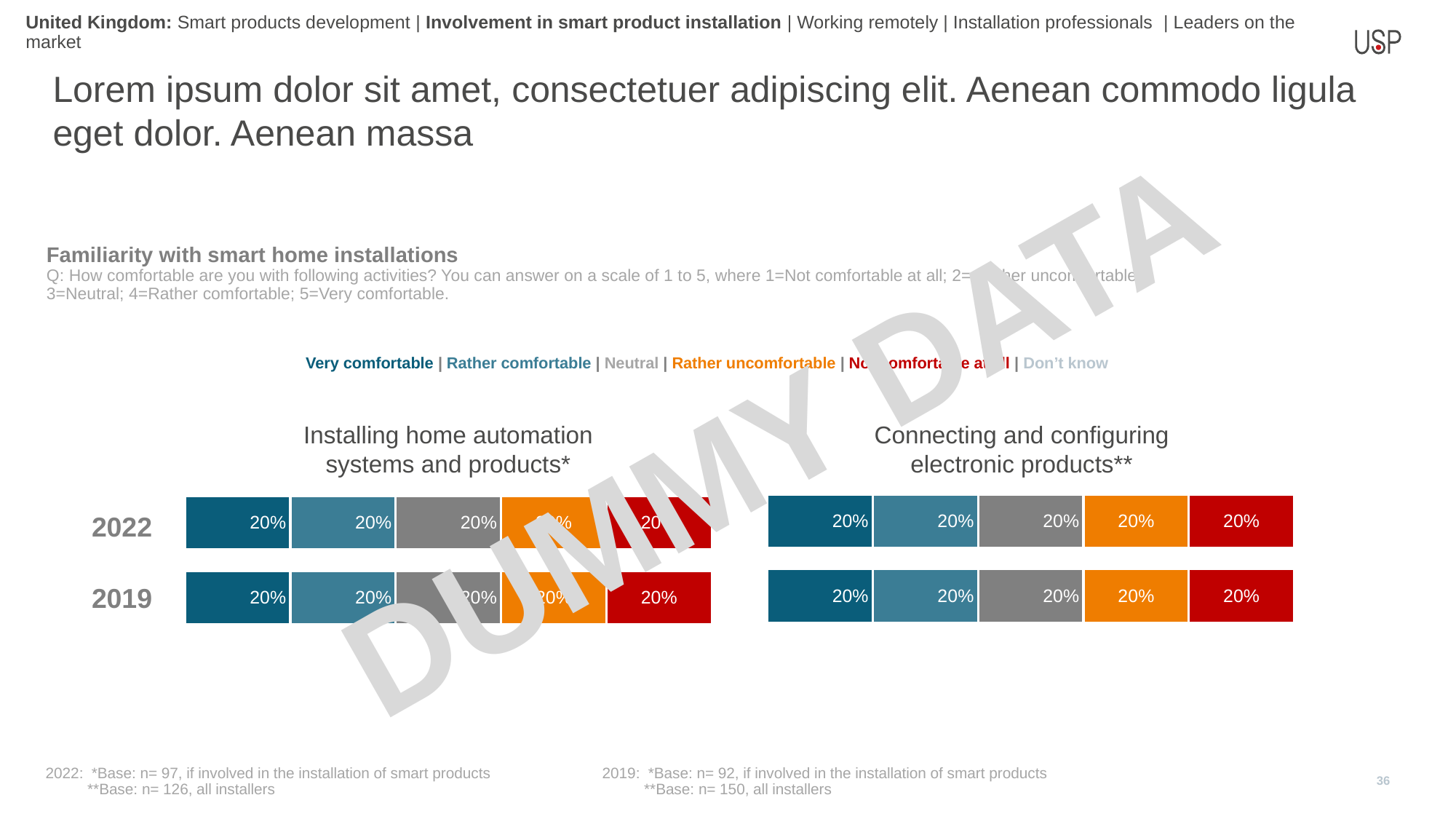

United Kingdom: Smart products development | Involvement in smart product installation | Working remotely | Installation professionals  | Leaders on the market
Lorem ipsum dolor sit amet, consectetuer adipiscing elit. Aenean commodo ligula eget dolor. Aenean massa
Familiarity with smart home installations
Q: How comfortable are you with following activities? You can answer on a scale of 1 to 5, where 1=Not comfortable at all; 2= Rather uncomfortable; 3=Neutral; 4=Rather comfortable; 5=Very comfortable.
| Very comfortable | Rather comfortable | Neutral | Rather uncomfortable | Not comfortable at all | Don’t know |
| --- |
DUMMY DATA
Installing home automation
systems and products*
Connecting and configuring electronic products**

### Chart

| Category | Very comfortable | Rather comfortable | Neutral | Rather uncomfortable | Not comfortable at all | Don't know/no opinion |
|---|---|---|---|---|---|---|
| 2022 | 0.2 | 0.2 | 0.2 | 0.2 | 0.2 | None |
| 2019 | 0.2 | 0.2 | 0.2 | 0.2 | 0.2 | None |

### Chart

| Category | Very comfortable | Rather comfortable | Neutral | Rather uncomfortable | Not comfortable at all | Don't know/no opinion |
|---|---|---|---|---|---|---|
| 2022 | 0.2 | 0.2 | 0.2 | 0.2 | 0.2 | None |
| 2019 | 0.2 | 0.2 | 0.2 | 0.2 | 0.2 | None |
| 2022 |
| --- |
| 2019 |
2022:  *Base: n= 97, if involved in the installation of smart products
          **Base: n= 126, all installers
2019:  *Base: n= 92, if involved in the installation of smart products
          **Base: n= 150, all installers
36